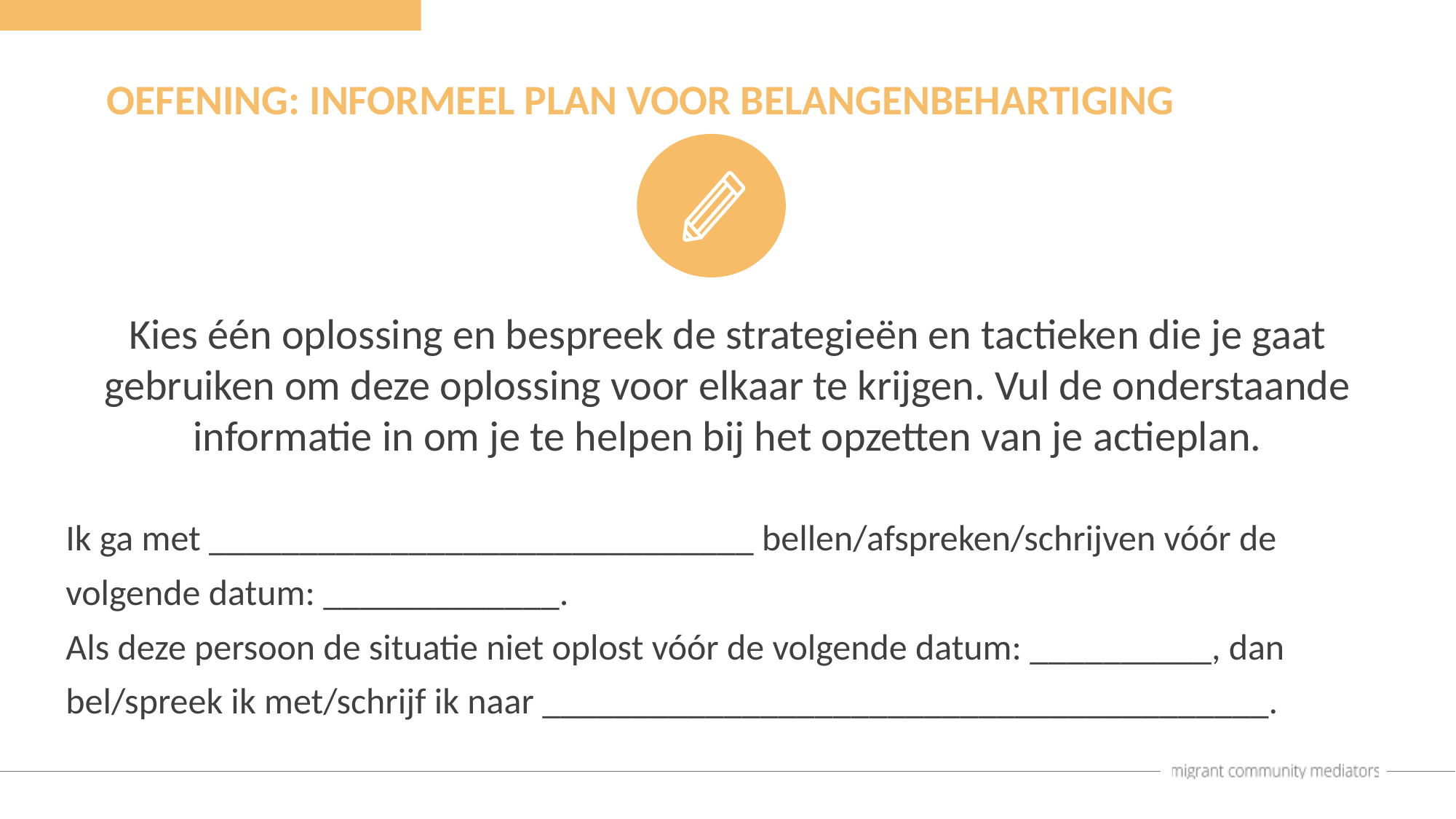

OEFENING: INFORMEEL PLAN VOOR BELANGENBEHARTIGING

Kies één oplossing en bespreek de strategieën en tactieken die je gaat gebruiken om deze oplossing voor elkaar te krijgen. Vul de onderstaande informatie in om je te helpen bij het opzetten van je actieplan.
Ik ga met ______________________________ bellen/afspreken/schrijven vóór de
volgende datum: _____________.
Als deze persoon de situatie niet oplost vóór de volgende datum: __________, dan
bel/spreek ik met/schrijf ik naar ________________________________________.